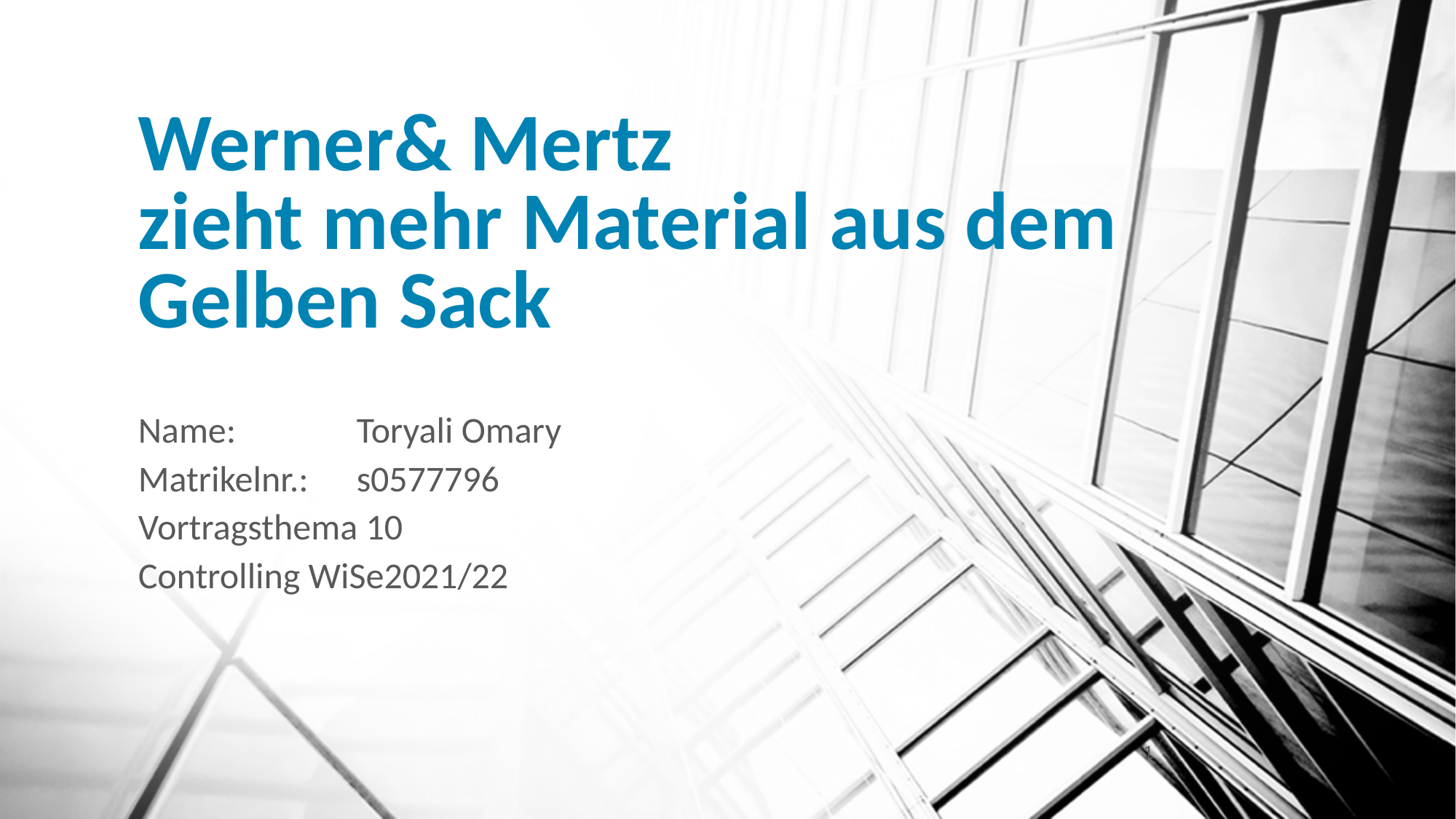

# Werner& Mertz zieht mehr Material aus dem Gelben Sack
Name:		Toryali Omary
Matrikelnr.:	s0577796
Vortragsthema 10
Controlling WiSe2021/22
1